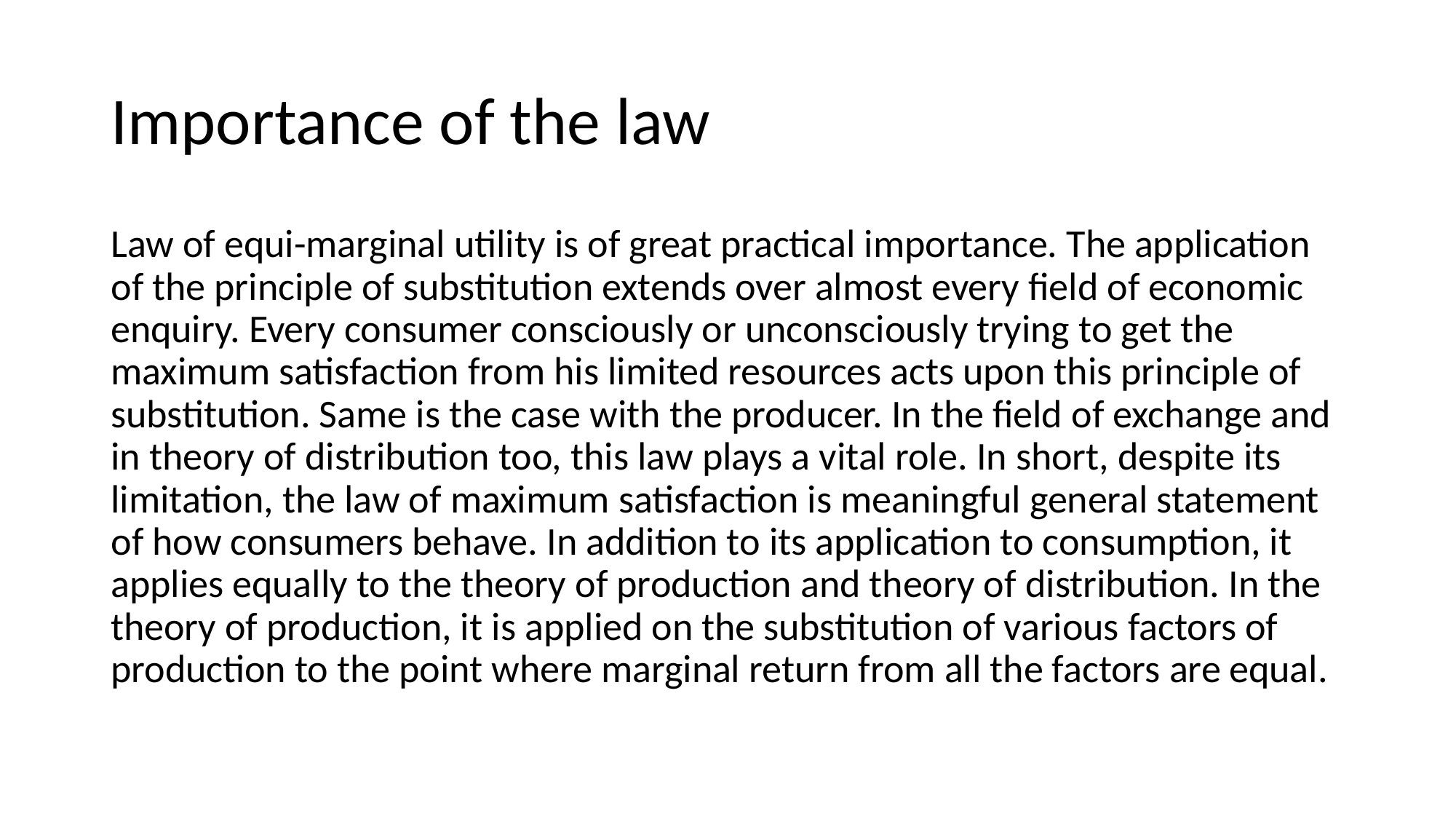

# Importance of the law
Law of equi-marginal utility is of great practical importance. The application of the principle of substitution extends over almost every field of economic enquiry. Every consumer consciously or unconsciously trying to get the maximum satisfaction from his limited resources acts upon this principle of substitution. Same is the case with the producer. In the field of exchange and in theory of distribution too, this law plays a vital role. In short, despite its limitation, the law of maximum satisfaction is meaningful general statement of how consumers behave. In addition to its application to consumption, it applies equally to the theory of production and theory of distribution. In the theory of production, it is applied on the substitution of various factors of production to the point where marginal return from all the factors are equal.